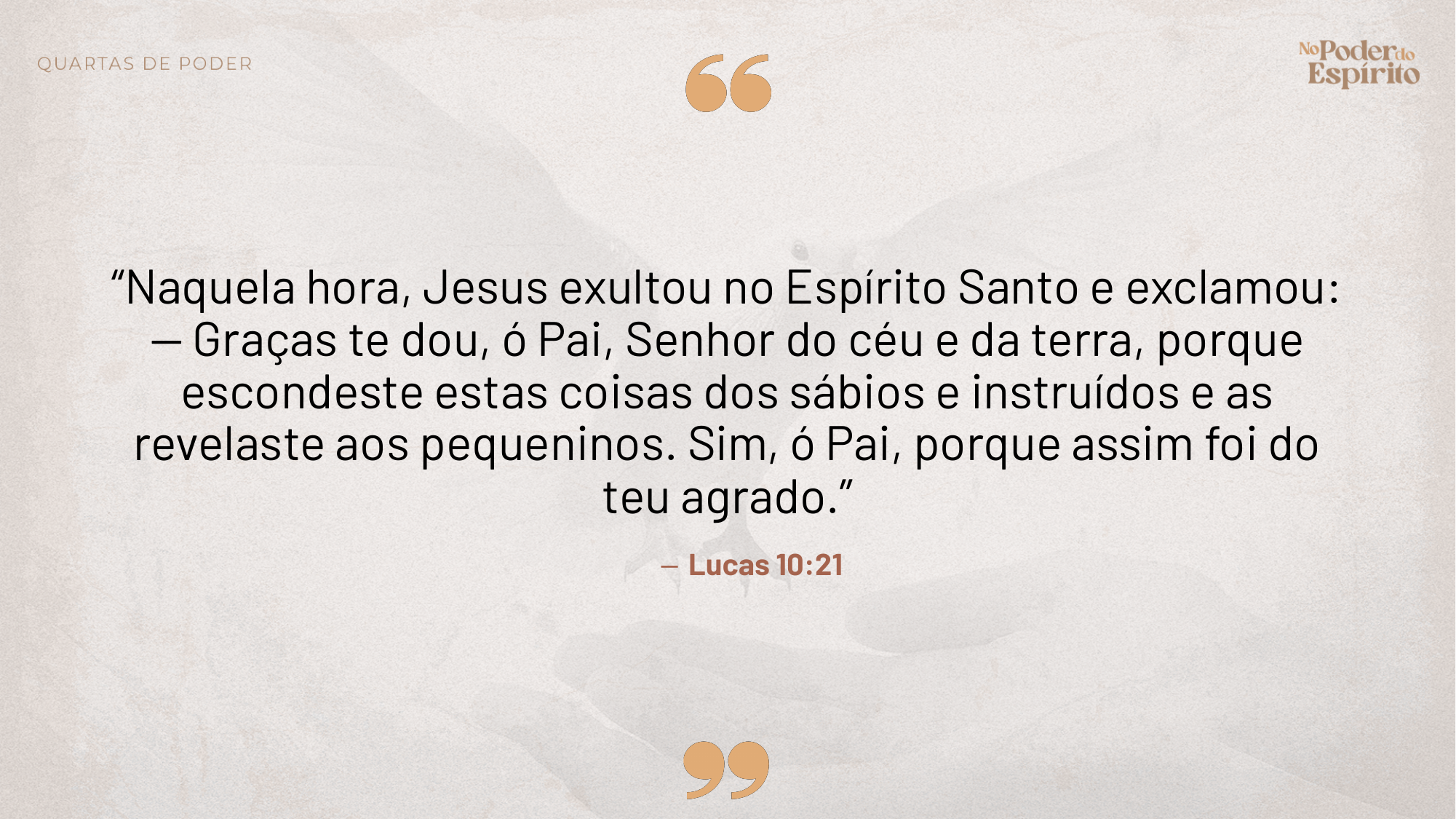

“Naquela hora, Jesus exultou no Espírito Santo e exclamou: — Graças te dou, ó Pai, Senhor do céu e da terra, porque escondeste estas coisas dos sábios e instruídos e as revelaste aos pequeninos. Sim, ó Pai, porque assim foi do teu agrado.”
Lucas 10:21